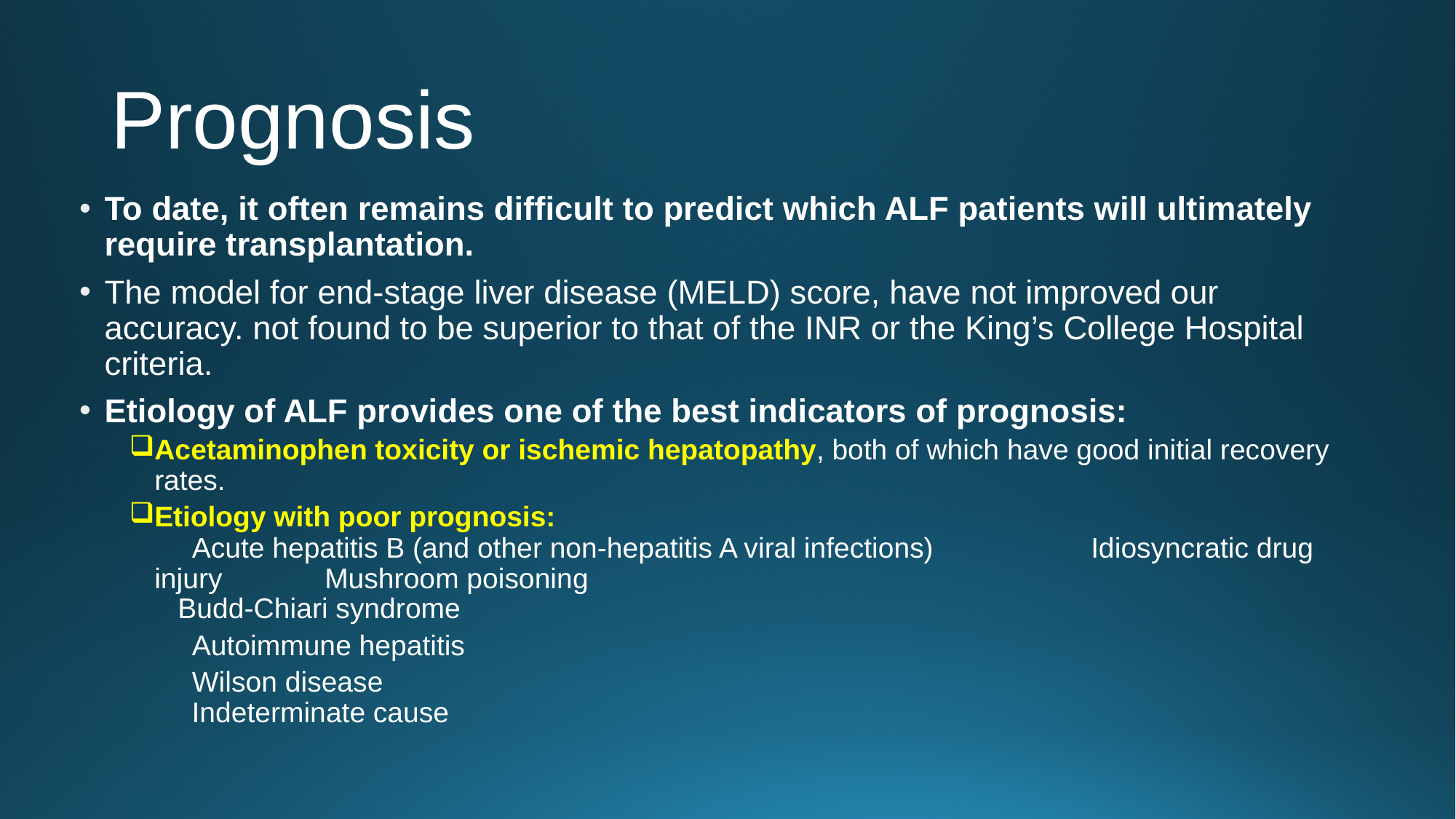

# Prognosis
To date, it often remains difficult to predict which ALF patients will ultimately require transplantation.
The model for end-stage liver disease (MELD) score, have not improved our accuracy. not found to be superior to that of the INR or the King’s College Hospital criteria.
Etiology of ALF provides one of the best indicators of prognosis:
Acetaminophen toxicity or ischemic hepatopathy, both of which have good initial recovery rates.
Etiology with poor prognosis:
     Acute hepatitis B (and other non-hepatitis A viral infections) 				     	Idiosyncratic drug injury 								    	Mushroom poisoning
   Budd-Chiari syndrome
        Autoimmune hepatitis
        Wilson disease
        Indeterminate cause